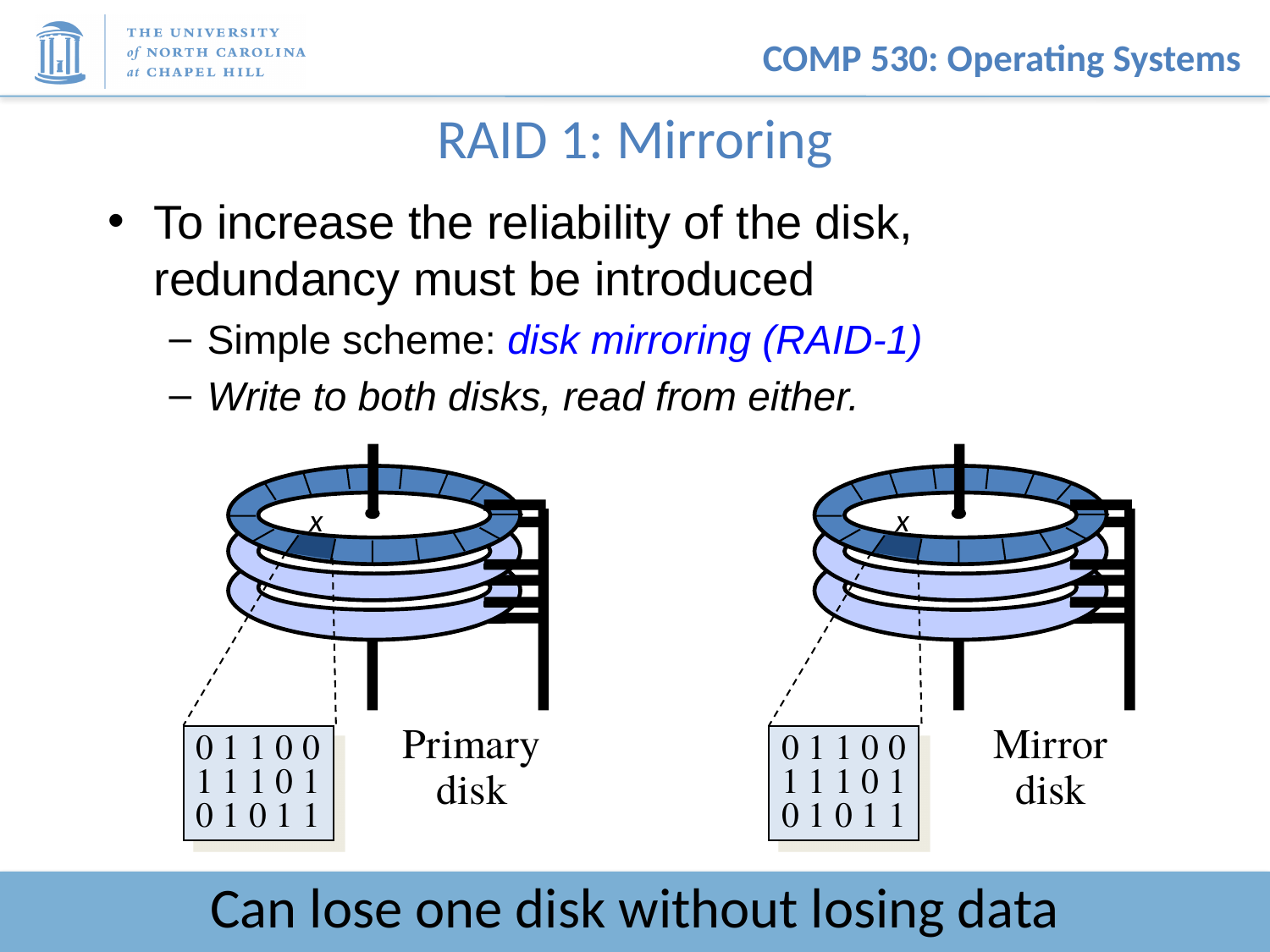

# RAID 1: Mirroring
To increase the reliability of the disk, redundancy must be introduced
Simple scheme: disk mirroring (RAID-1)
Write to both disks, read from either.

x
x

Primary
disk
Mirror
disk
0 1 1 0 0
1 1 1 0 1
0 1 0 1 1
0 1 1 0 0
1 1 1 0 1
0 1 0 1 1
Can lose one disk without losing data